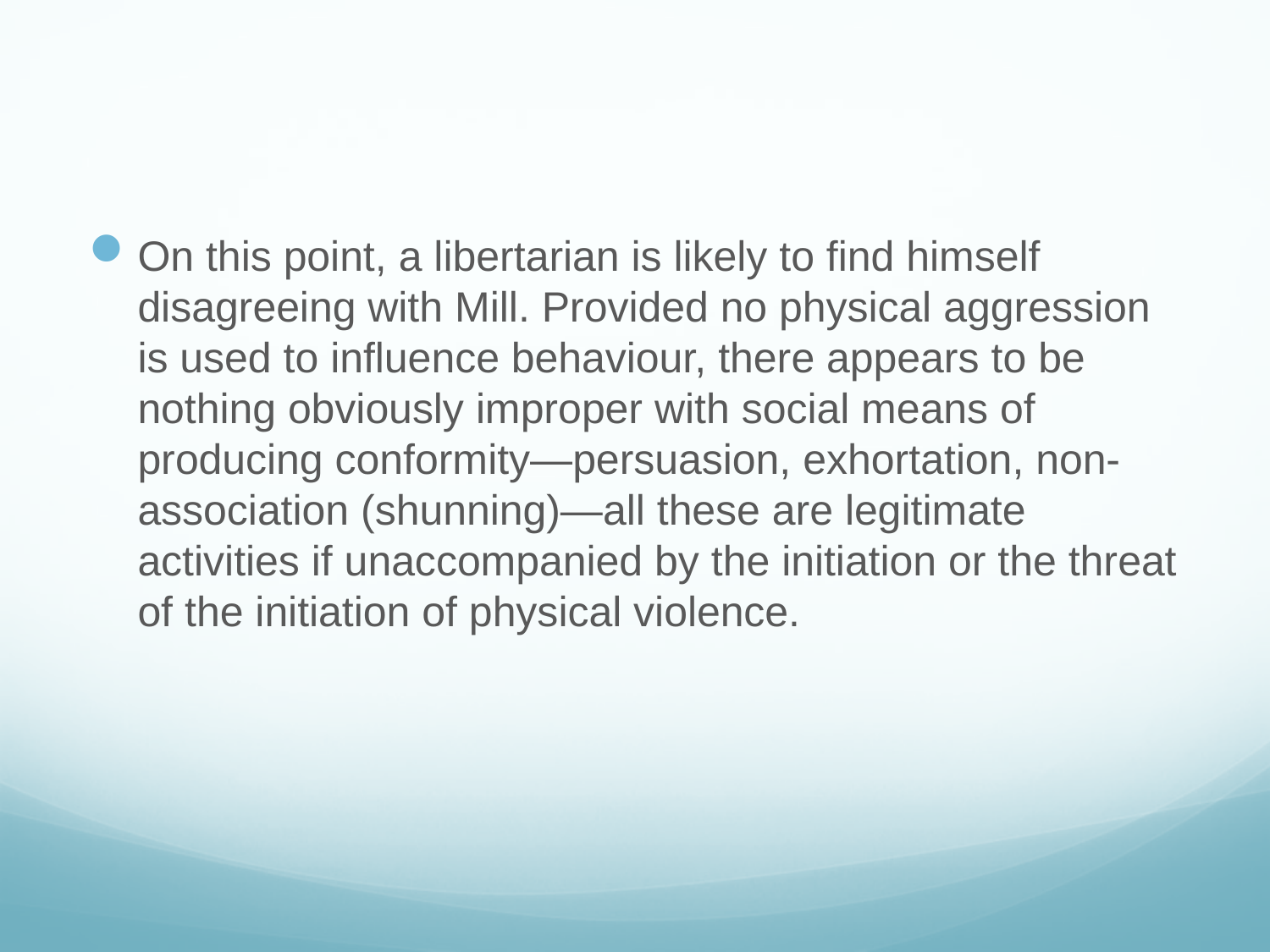

#
On this point, a libertarian is likely to find himself disagreeing with Mill. Provided no physical aggression is used to influence behaviour, there appears to be nothing obviously improper with social means of producing conformity—persuasion, exhortation, non-association (shunning)—all these are legitimate activities if unaccompanied by the initiation or the threat of the initiation of physical violence.